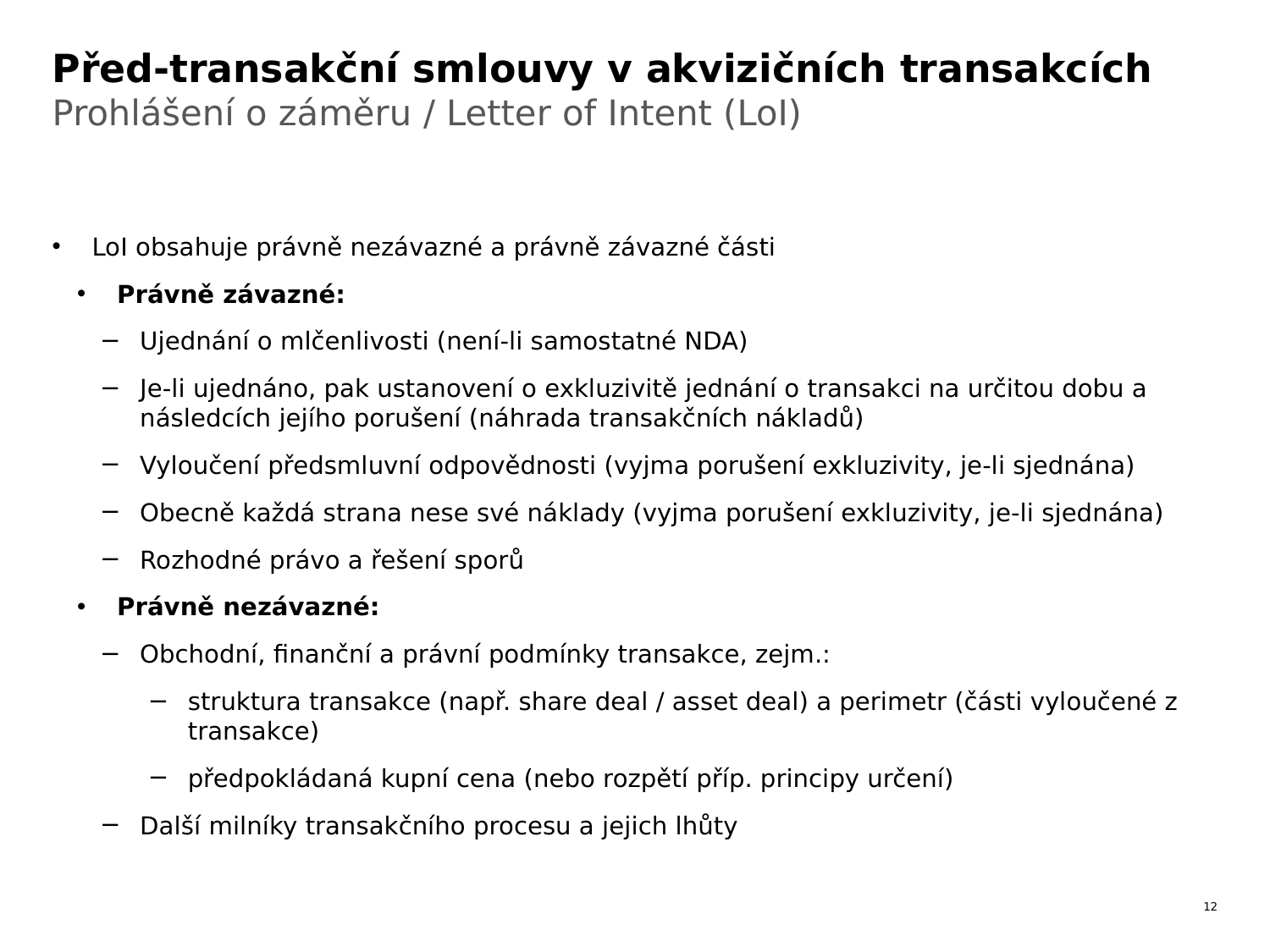

# Před-transakční smlouvy v akvizičních transakcích
Prohlášení o záměru / Letter of Intent (LoI)
LoI obsahuje právně nezávazné a právně závazné části
Právně závazné:
Ujednání o mlčenlivosti (není-li samostatné NDA)
Je-li ujednáno, pak ustanovení o exkluzivitě jednání o transakci na určitou dobu a následcích jejího porušení (náhrada transakčních nákladů)
Vyloučení předsmluvní odpovědnosti (vyjma porušení exkluzivity, je-li sjednána)
Obecně každá strana nese své náklady (vyjma porušení exkluzivity, je-li sjednána)
Rozhodné právo a řešení sporů
Právně nezávazné:
Obchodní, finanční a právní podmínky transakce, zejm.:
struktura transakce (např. share deal / asset deal) a perimetr (části vyloučené z transakce)
předpokládaná kupní cena (nebo rozpětí příp. principy určení)
Další milníky transakčního procesu a jejich lhůty